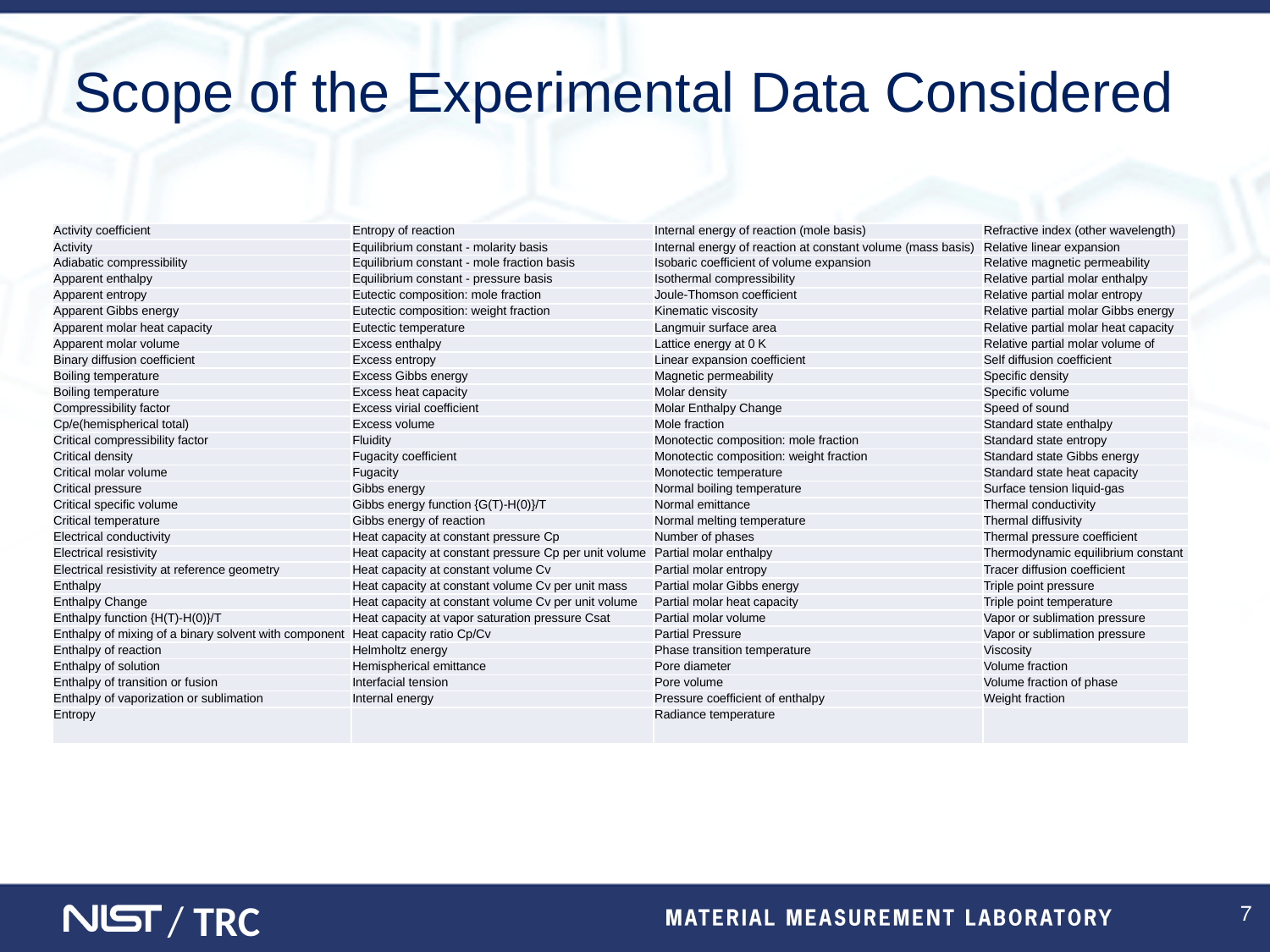

Scope of the Experimental Data Considered
| Activity coefficient | Entropy of reaction | Internal energy of reaction (mole basis) | Refractive index (other wavelength) |
| --- | --- | --- | --- |
| Activity | Equilibrium constant - molarity basis | Internal energy of reaction at constant volume (mass basis) | Relative linear expansion |
| Adiabatic compressibility | Equilibrium constant - mole fraction basis | Isobaric coefficient of volume expansion | Relative magnetic permeability |
| Apparent enthalpy | Equilibrium constant - pressure basis | Isothermal compressibility | Relative partial molar enthalpy |
| Apparent entropy | Eutectic composition: mole fraction | Joule-Thomson coefficient | Relative partial molar entropy |
| Apparent Gibbs energy | Eutectic composition: weight fraction | Kinematic viscosity | Relative partial molar Gibbs energy |
| Apparent molar heat capacity | Eutectic temperature | Langmuir surface area | Relative partial molar heat capacity |
| Apparent molar volume | Excess enthalpy | Lattice energy at 0 K | Relative partial molar volume of |
| Binary diffusion coefficient | Excess entropy | Linear expansion coefficient | Self diffusion coefficient |
| Boiling temperature | Excess Gibbs energy | Magnetic permeability | Specific density |
| Boiling temperature | Excess heat capacity | Molar density | Specific volume |
| Compressibility factor | Excess virial coefficient | Molar Enthalpy Change | Speed of sound |
| Cp/e(hemispherical total) | Excess volume | Mole fraction | Standard state enthalpy |
| Critical compressibility factor | Fluidity | Monotectic composition: mole fraction | Standard state entropy |
| Critical density | Fugacity coefficient | Monotectic composition: weight fraction | Standard state Gibbs energy |
| Critical molar volume | Fugacity | Monotectic temperature | Standard state heat capacity |
| Critical pressure | Gibbs energy | Normal boiling temperature | Surface tension liquid-gas |
| Critical specific volume | Gibbs energy function {G(T)-H(0)}/T | Normal emittance | Thermal conductivity |
| Critical temperature | Gibbs energy of reaction | Normal melting temperature | Thermal diffusivity |
| Electrical conductivity | Heat capacity at constant pressure Cp | Number of phases | Thermal pressure coefficient |
| Electrical resistivity | Heat capacity at constant pressure Cp per unit volume | Partial molar enthalpy | Thermodynamic equilibrium constant |
| Electrical resistivity at reference geometry | Heat capacity at constant volume Cv | Partial molar entropy | Tracer diffusion coefficient |
| Enthalpy | Heat capacity at constant volume Cv per unit mass | Partial molar Gibbs energy | Triple point pressure |
| Enthalpy Change | Heat capacity at constant volume Cv per unit volume | Partial molar heat capacity | Triple point temperature |
| Enthalpy function {H(T)-H(0)}/T | Heat capacity at vapor saturation pressure Csat | Partial molar volume | Vapor or sublimation pressure |
| Enthalpy of mixing of a binary solvent with component | Heat capacity ratio Cp/Cv | Partial Pressure | Vapor or sublimation pressure |
| Enthalpy of reaction | Helmholtz energy | Phase transition temperature | Viscosity |
| Enthalpy of solution | Hemispherical emittance | Pore diameter | Volume fraction |
| Enthalpy of transition or fusion | Interfacial tension | Pore volume | Volume fraction of phase |
| Enthalpy of vaporization or sublimation | Internal energy | Pressure coefficient of enthalpy | Weight fraction |
| Entropy |  | Radiance temperature |  |